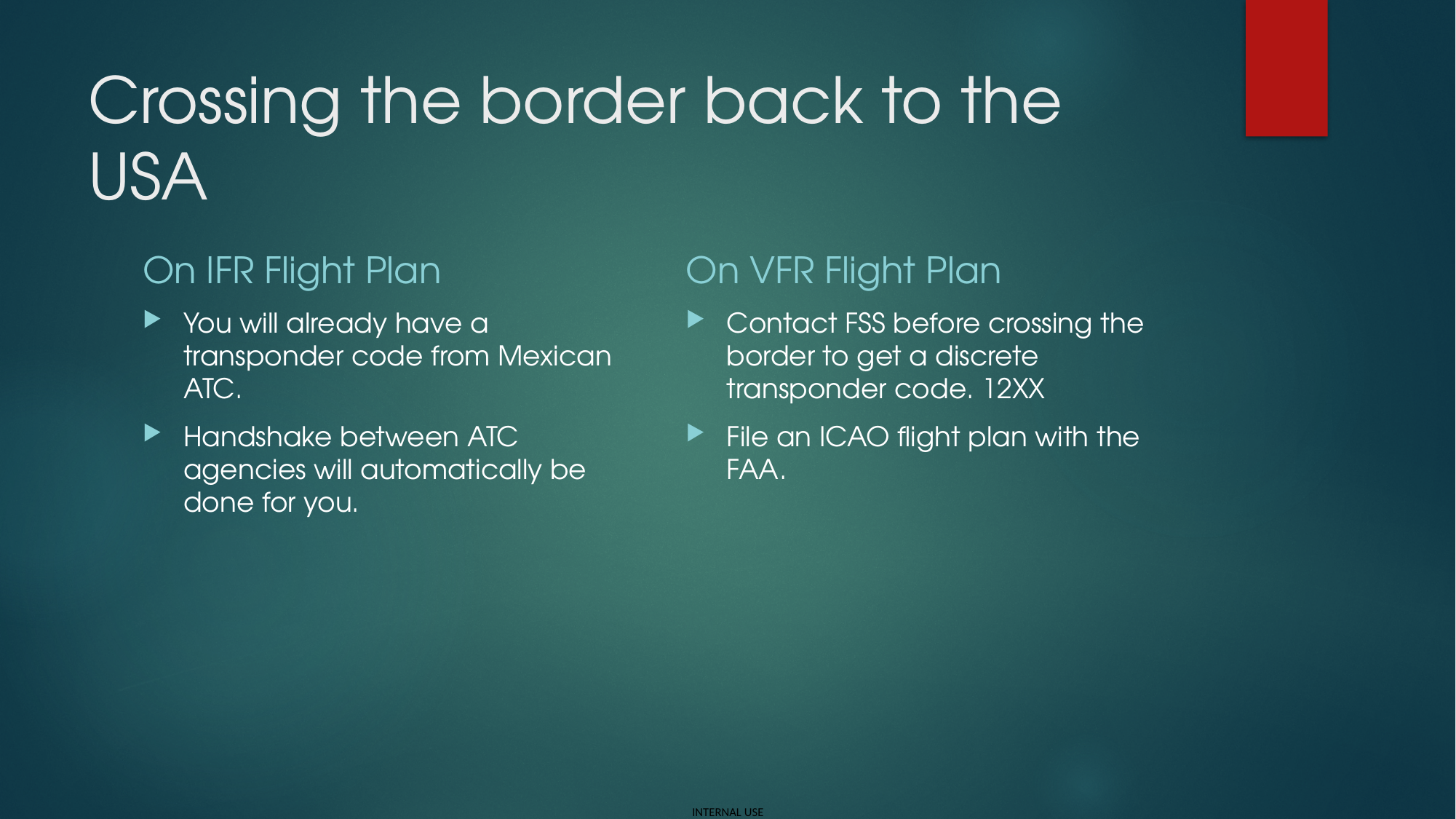

# Crossing the border back to the USA
On IFR Flight Plan
On VFR Flight Plan
You will already have a transponder code from Mexican ATC.
Handshake between ATC agencies will automatically be done for you.
Contact FSS before crossing the border to get a discrete transponder code. 12XX
File an ICAO flight plan with the FAA.